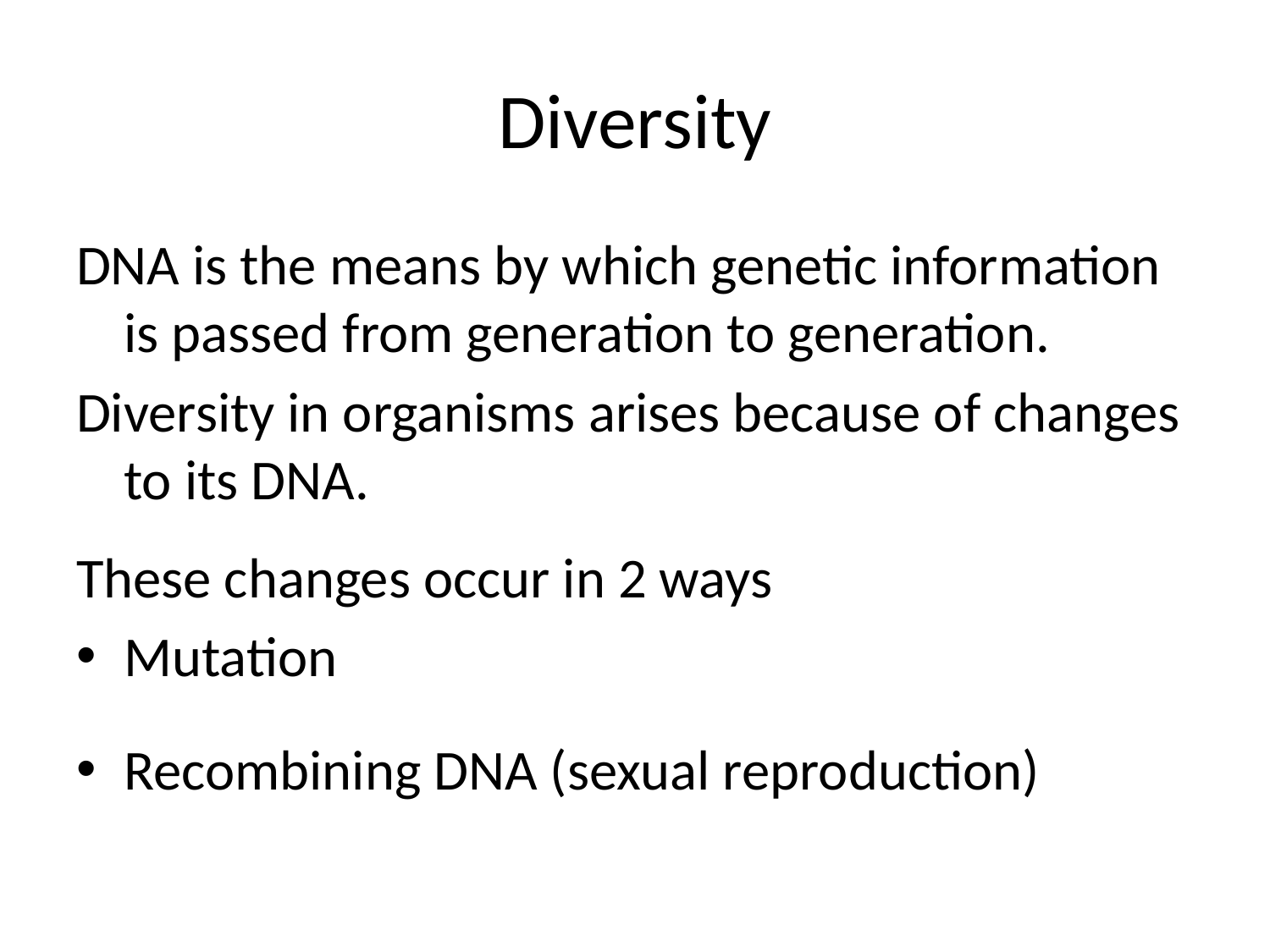

# Diversity
DNA is the means by which genetic information is passed from generation to generation.
Diversity in organisms arises because of changes to its DNA.

These changes occur in 2 ways
Mutation

Recombining DNA (sexual reproduction)